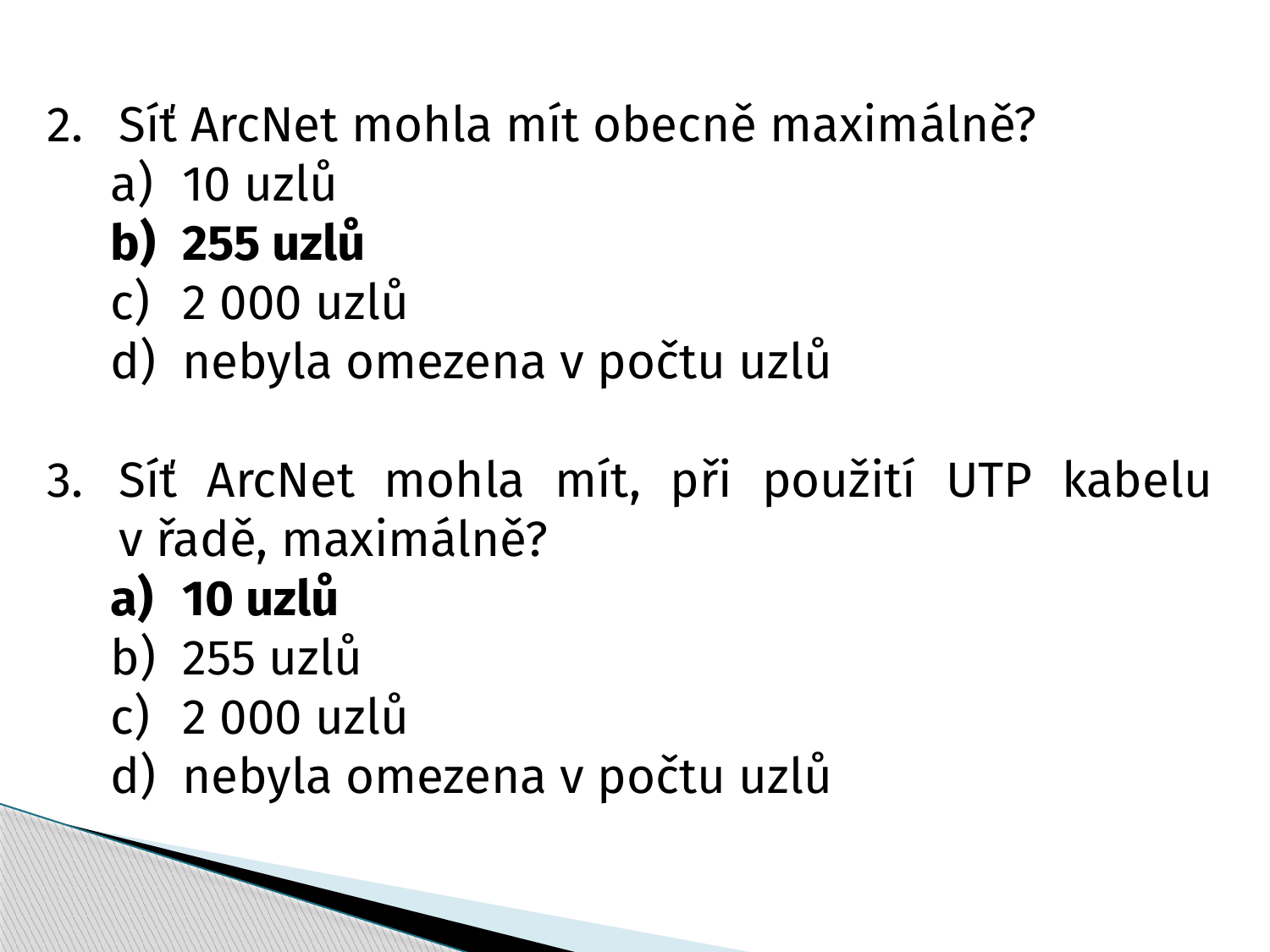

Síť ArcNet mohla mít obecně maximálně?
10 uzlů
255 uzlů
2 000 uzlů
nebyla omezena v počtu uzlů

Síť ArcNet mohla mít, při použití UTP kabelu
v řadě, maximálně?
10 uzlů
255 uzlů
2 000 uzlů
nebyla omezena v počtu uzlů